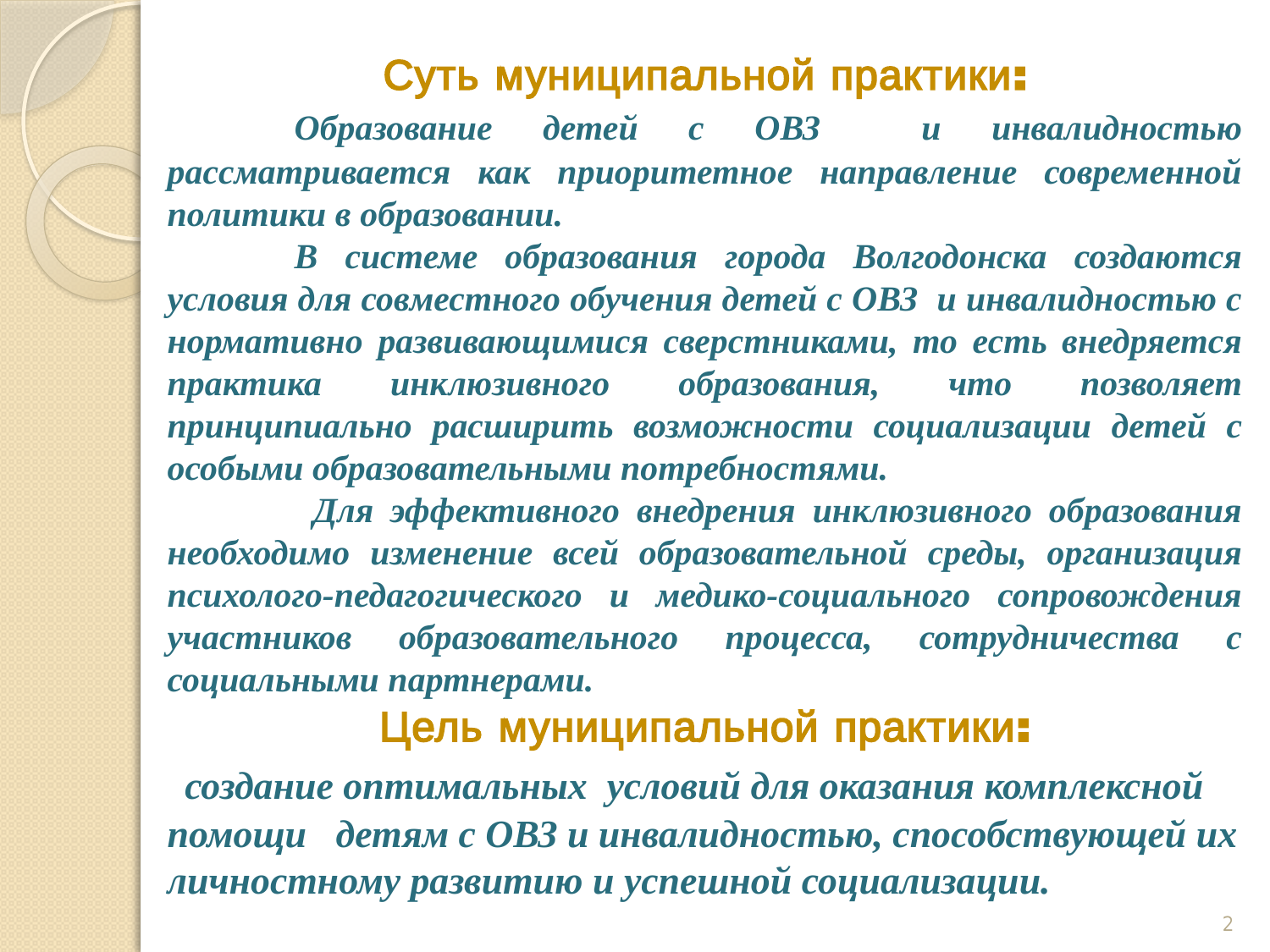

#
Суть муниципальной практики:
	Образование детей с ОВЗ  и инвалидностью рассматривается как приоритетное направление современной политики в образовании.
	В системе образования города Волгодонска создаются условия для совместного обучения детей с ОВЗ  и инвалидностью с нормативно развивающимися сверстниками, то есть внедряется практика инклюзивного образования, что позволяет принципиально расширить возможности социализации детей с особыми образовательными потребностями.
	 Для эффективного внедрения инклюзивного образования необходимо изменение всей образовательной среды, организация психолого-педагогического и медико-социального сопровождения участников образовательного процесса, сотрудничества с социальными партнерами.
Цель муниципальной практики:
 создание оптимальных  условий для оказания комплексной помощи   детям с ОВЗ и инвалидностью, способствующей их личностному развитию и успешной социализации.
2